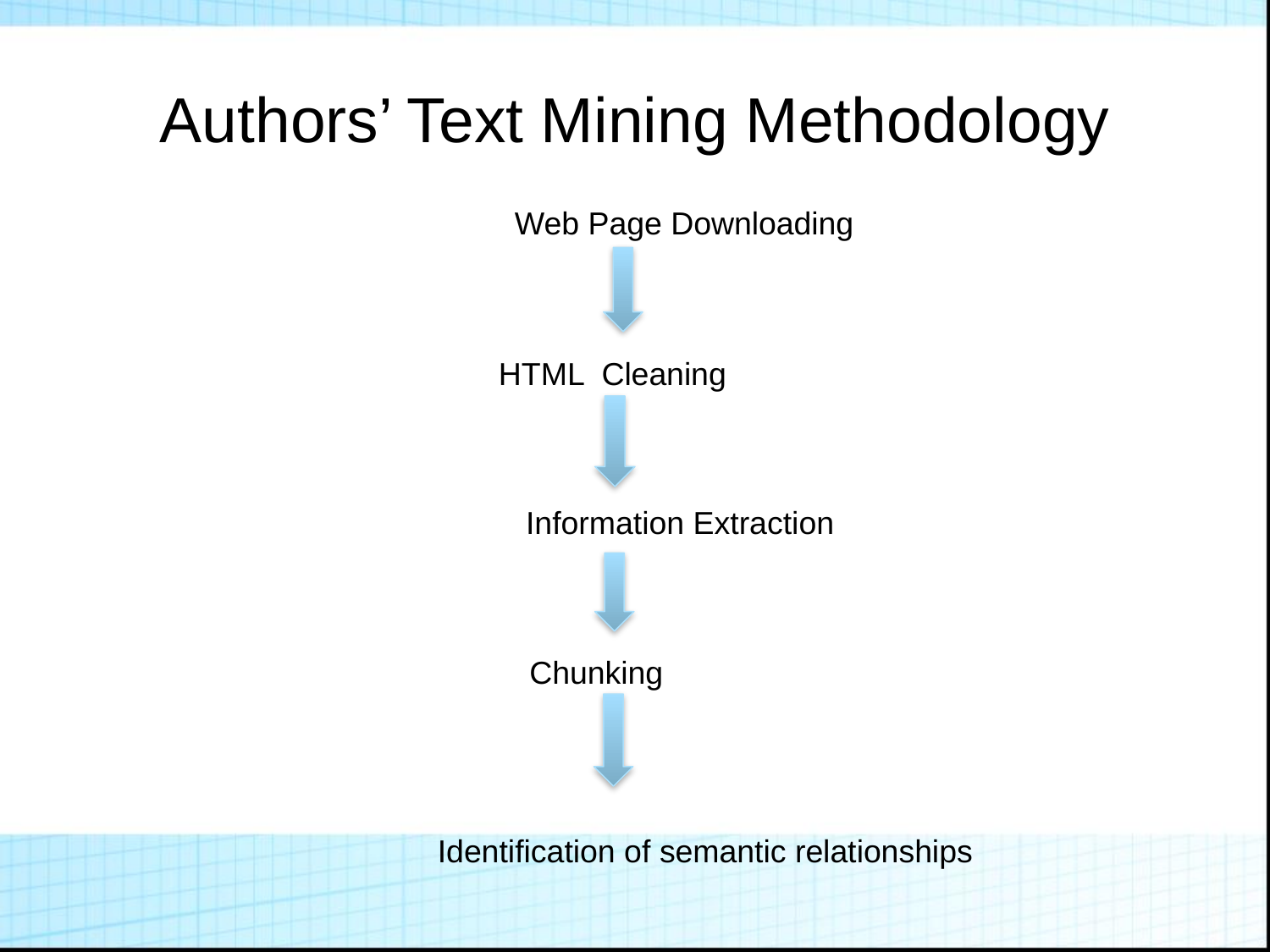

# Authors’ Text Mining Methodology
	Web Page Downloading

     HTML  Cleaning

	      Information Extraction

          Chunking

	Identification of semantic relationships
9